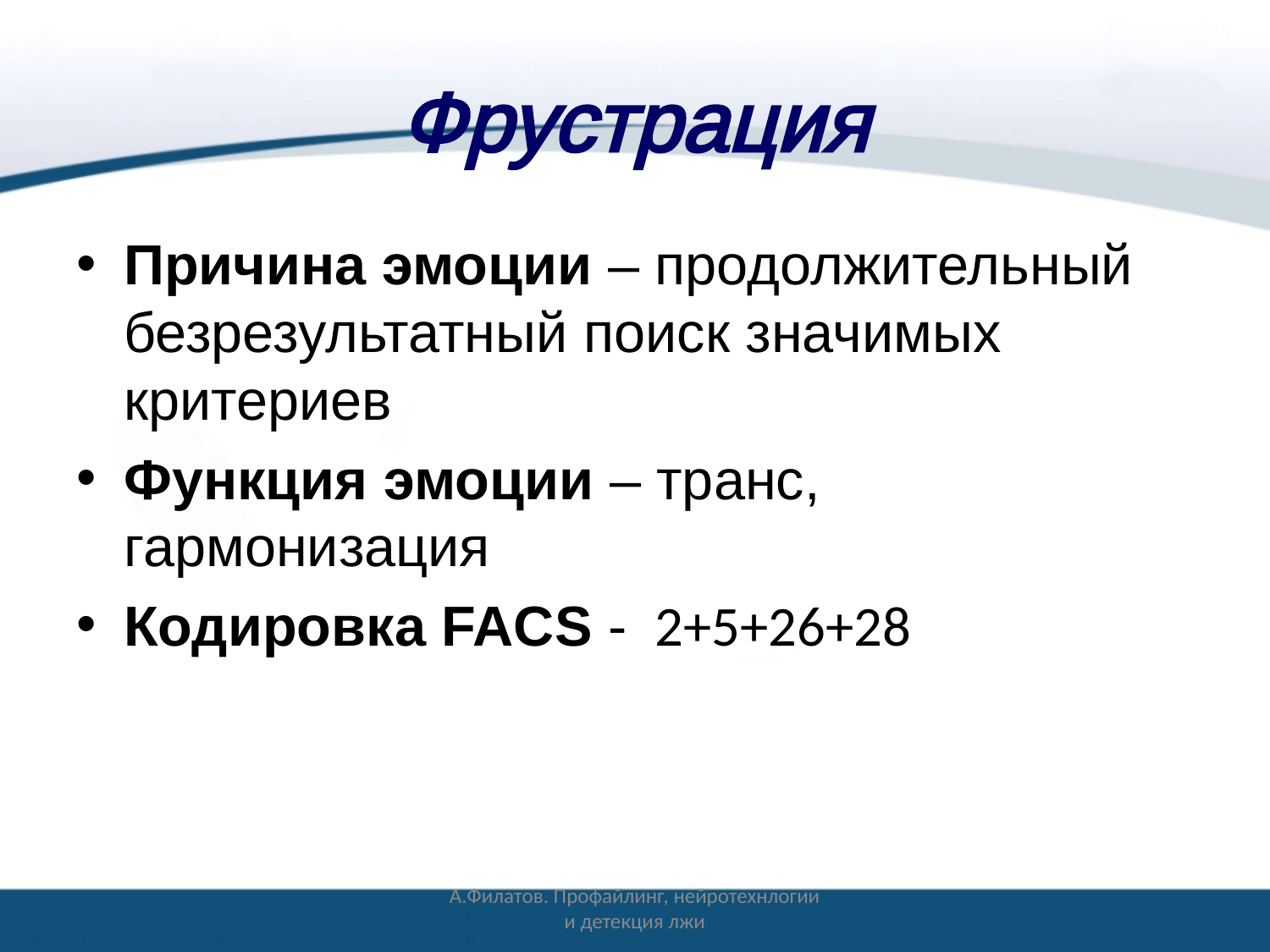

# Фрустрация
Причина эмоции – продолжительный безрезультатный поиск значимых критериев
Функция эмоции – транс, гармонизация
Кодировка FACS -  2+5+26+28
А.Филатов. Профайлинг, нейротехнлогии и детекция лжи